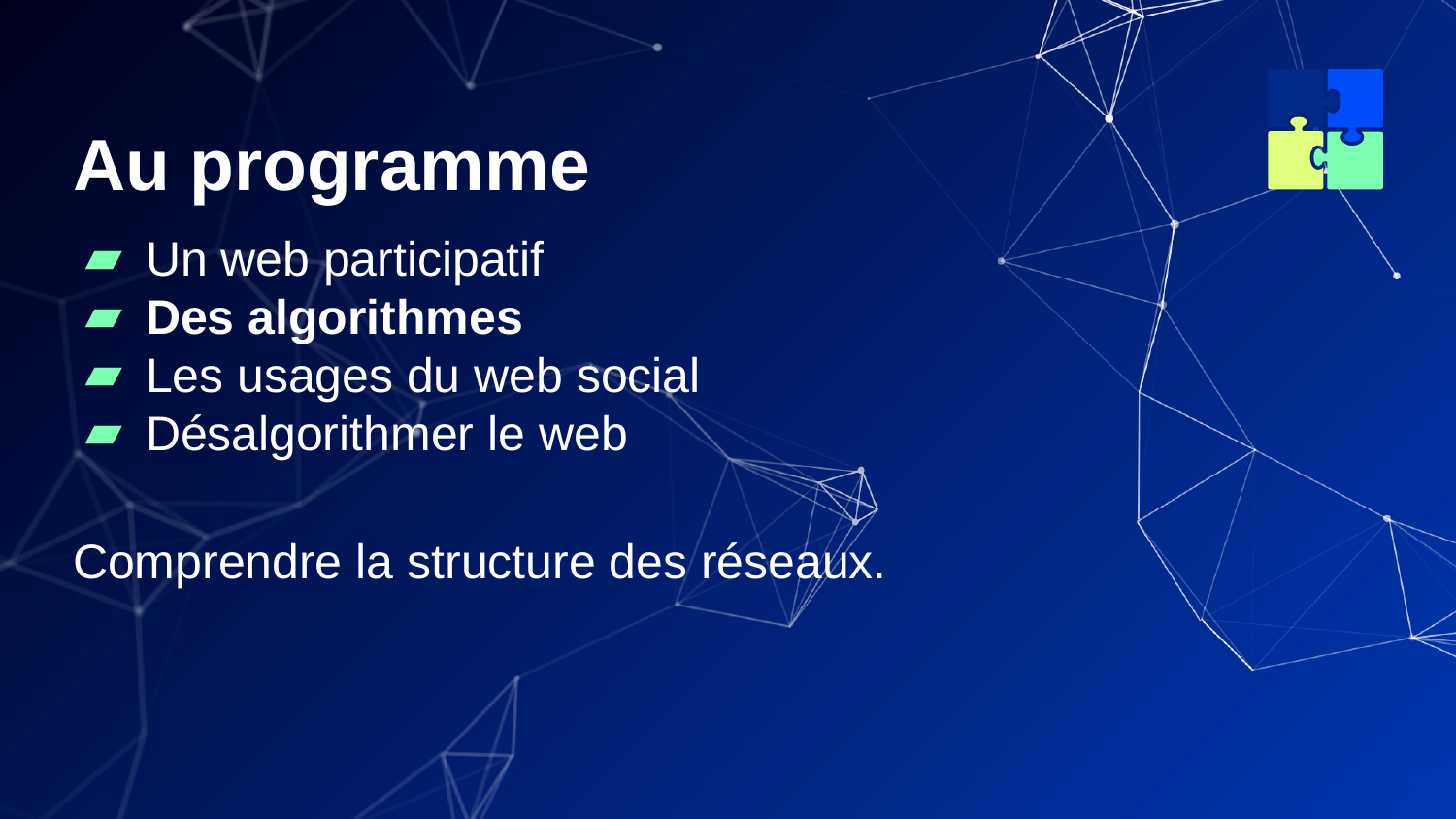

# Au programme

Un web participatif
Des algorithmes
Les usages du web social
Désalgorithmer le web
Comprendre la structure des réseaux.
11